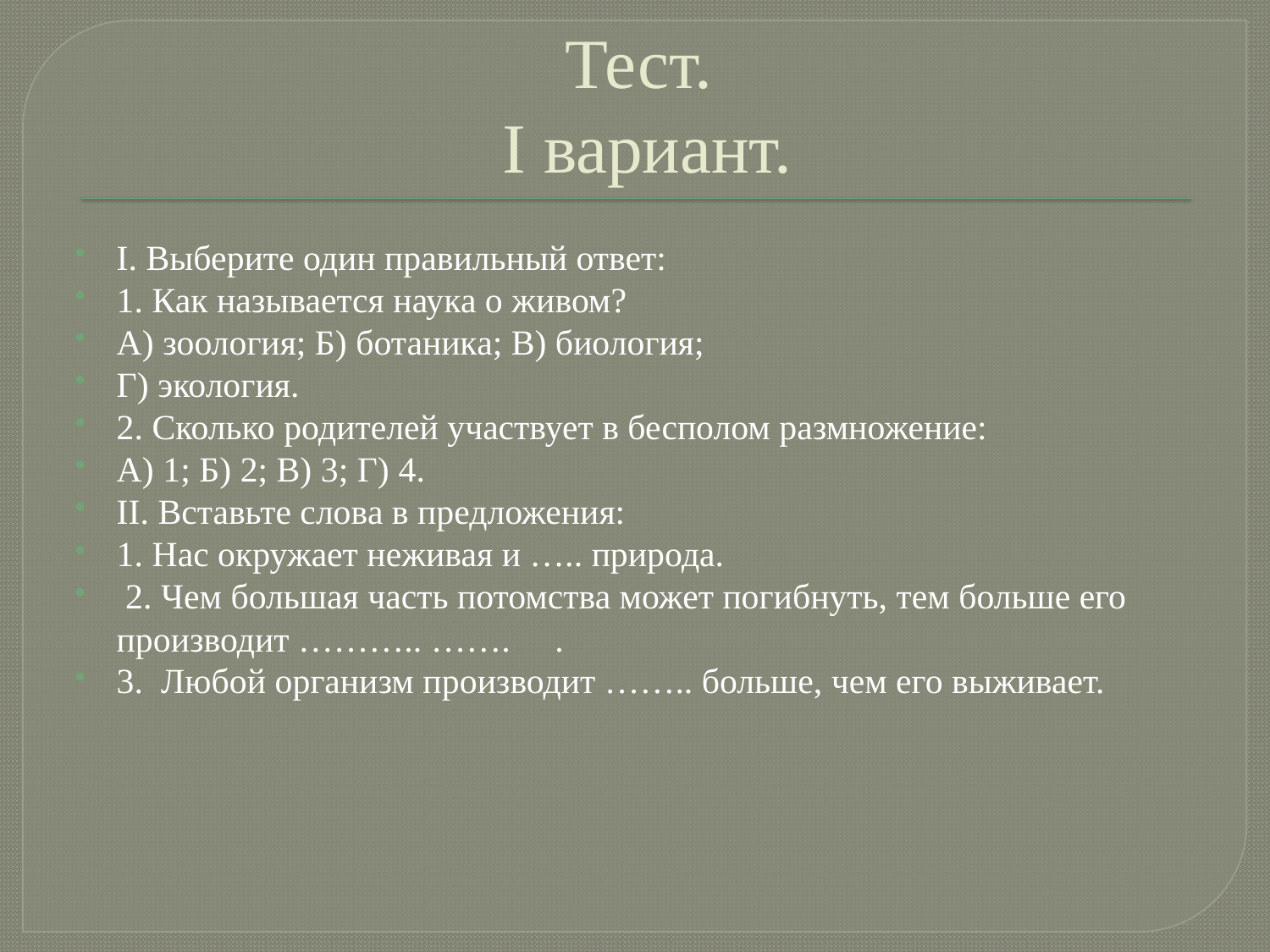

# Тест. I вариант.
I. Выберите один правильный ответ:
1. Как называется наука о живом?
А) зоология; Б) ботаника; В) биология;
Г) экология.
2. Сколько родителей участвует в бесполом размножение:
А) 1; Б) 2; В) 3; Г) 4.
II. Вставьте слова в предложения:
1. Нас окружает неживая и ….. природа.
 2. Чем большая часть потомства может погибнуть, тем больше его производит ……….. …….     .
3.  Любой организм производит …….. больше, чем его выживает.